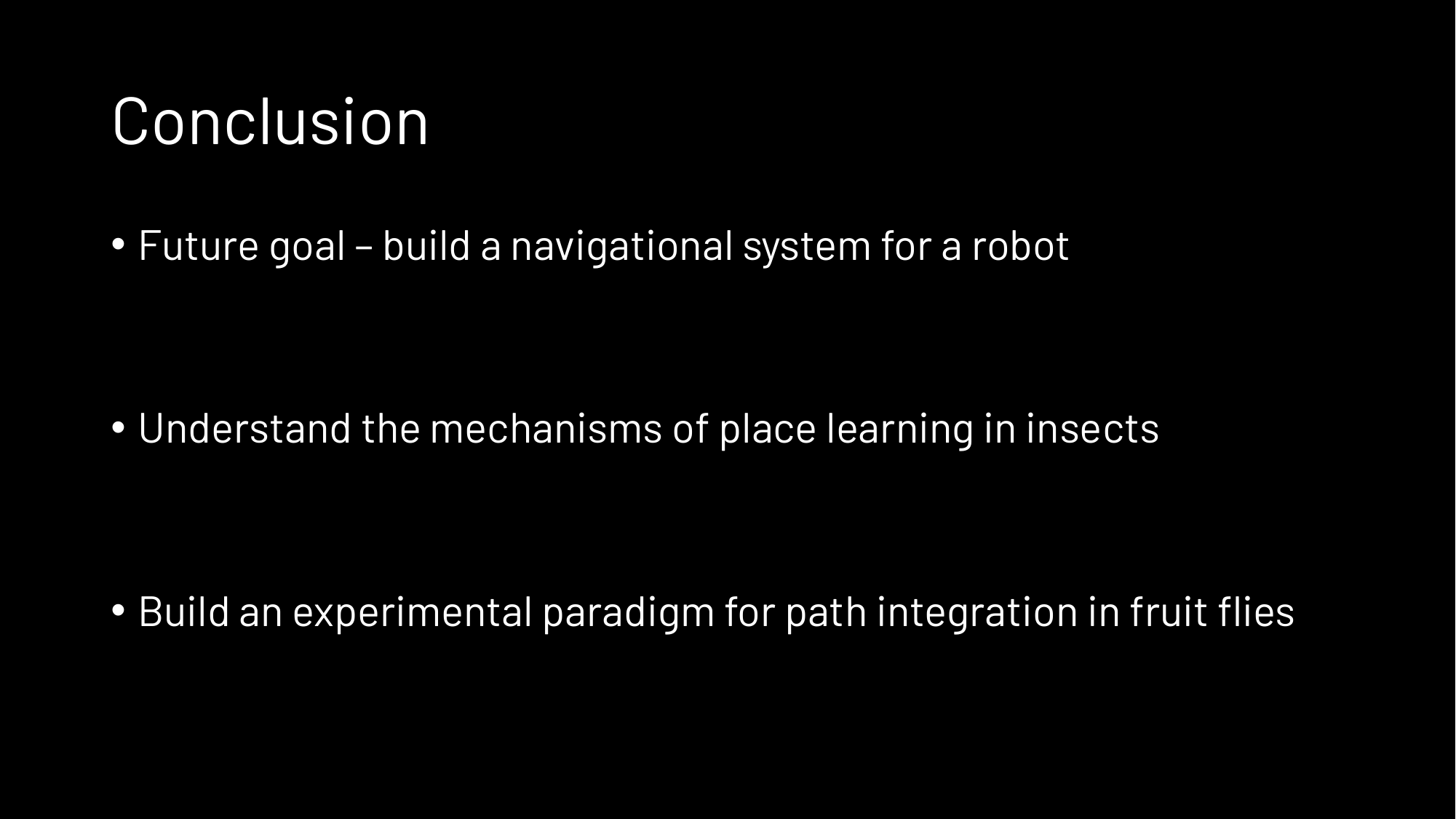

# Conclusion
Future goal – build a navigational system for a robot

Understand the mechanisms of place learning in insects

Build an experimental paradigm for path integration in fruit flies